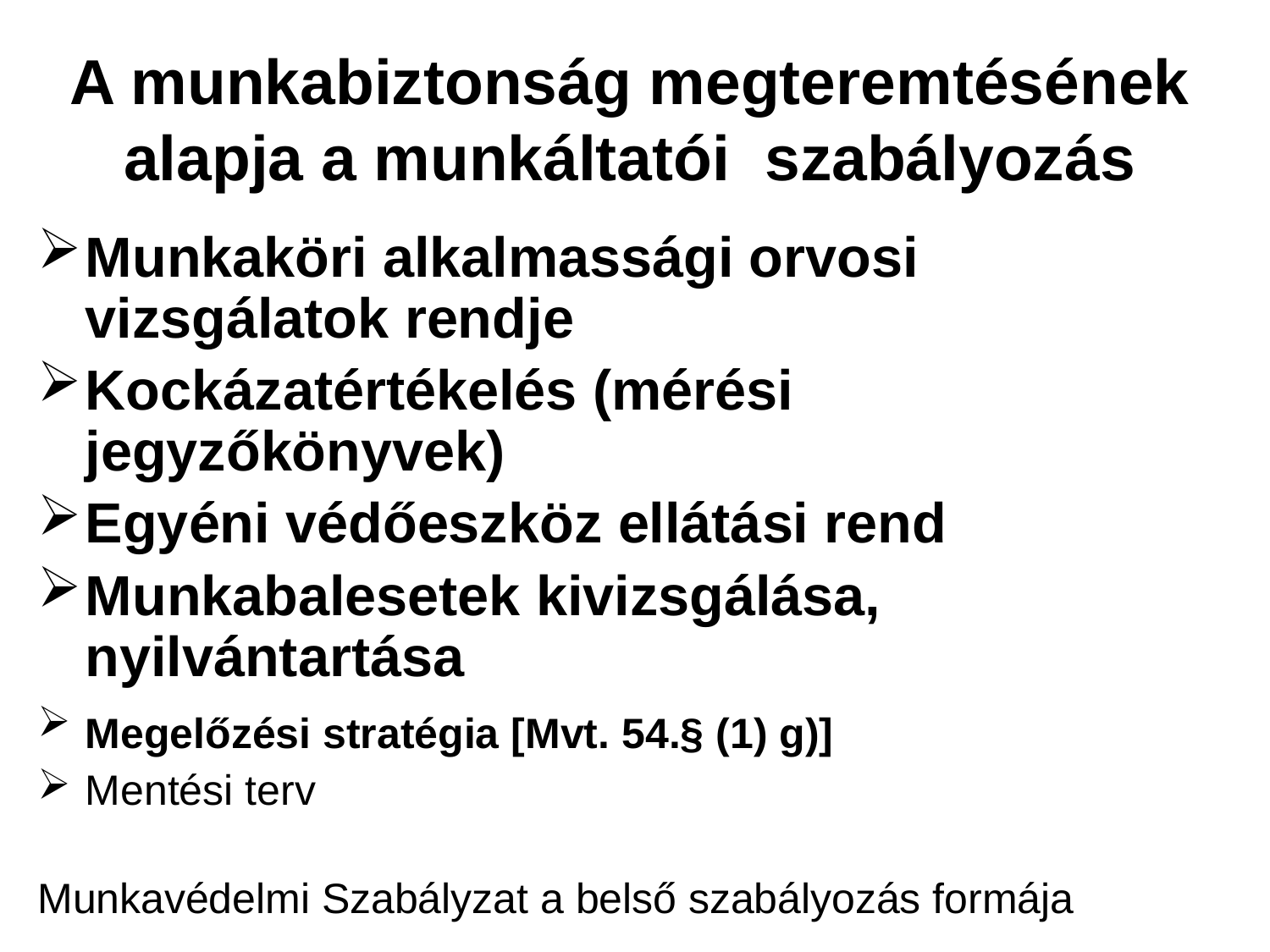

# A munkabiztonság megteremtésének alapja a munkáltatói  szabályozás
Munkaköri alkalmassági orvosi vizsgálatok rendje
Kockázatértékelés (mérési jegyzőkönyvek)
Egyéni védőeszköz ellátási rend
Munkabalesetek kivizsgálása, nyilvántartása
Megelőzési stratégia [Mvt. 54.§ (1) g)]
Mentési terv

Munkavédelmi Szabályzat a belső szabályozás formája